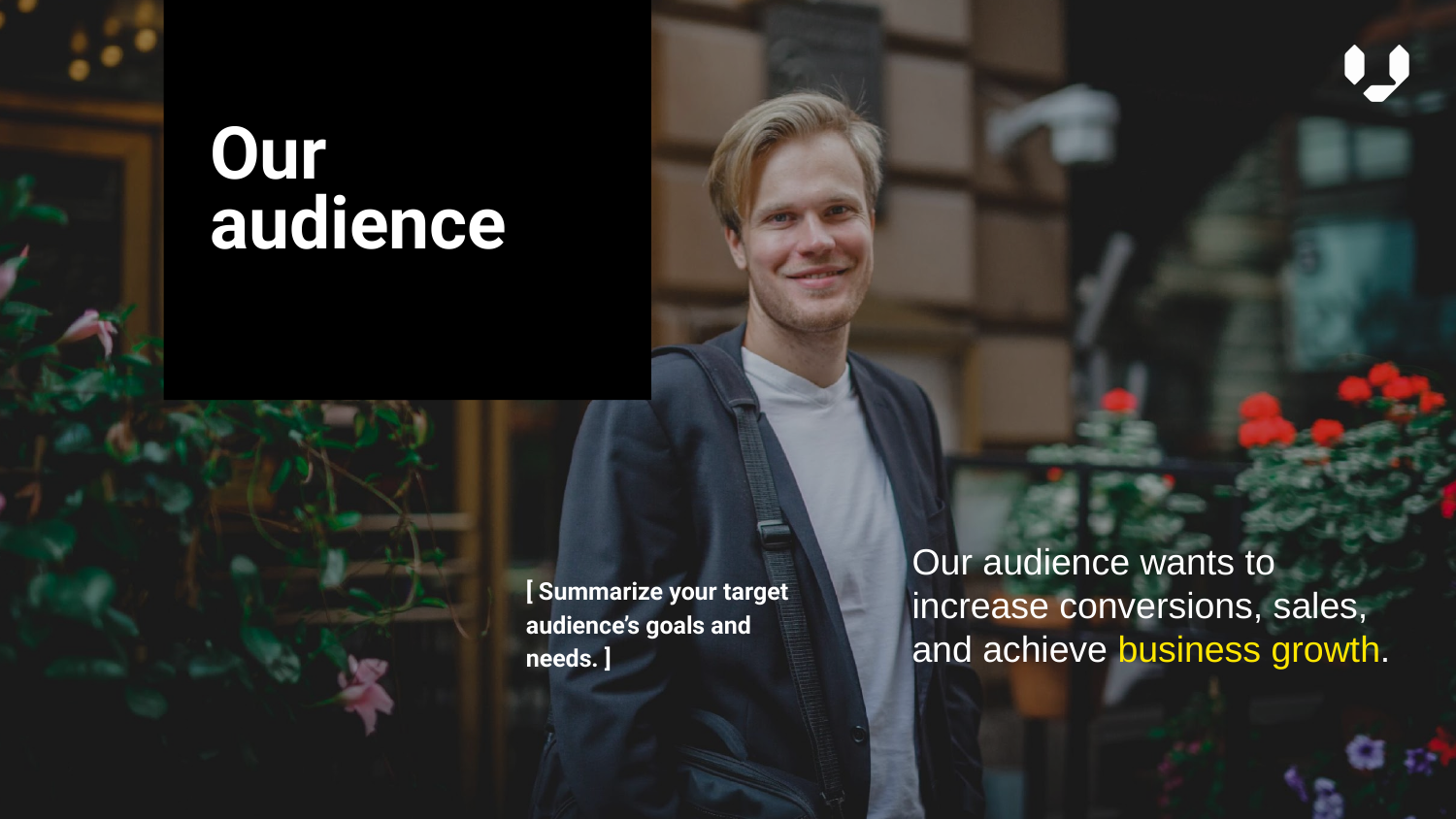

Our audience
Our audience wants to increase conversions, sales, and achieve business growth.
[ Summarize your target audience’s goals and needs. ]